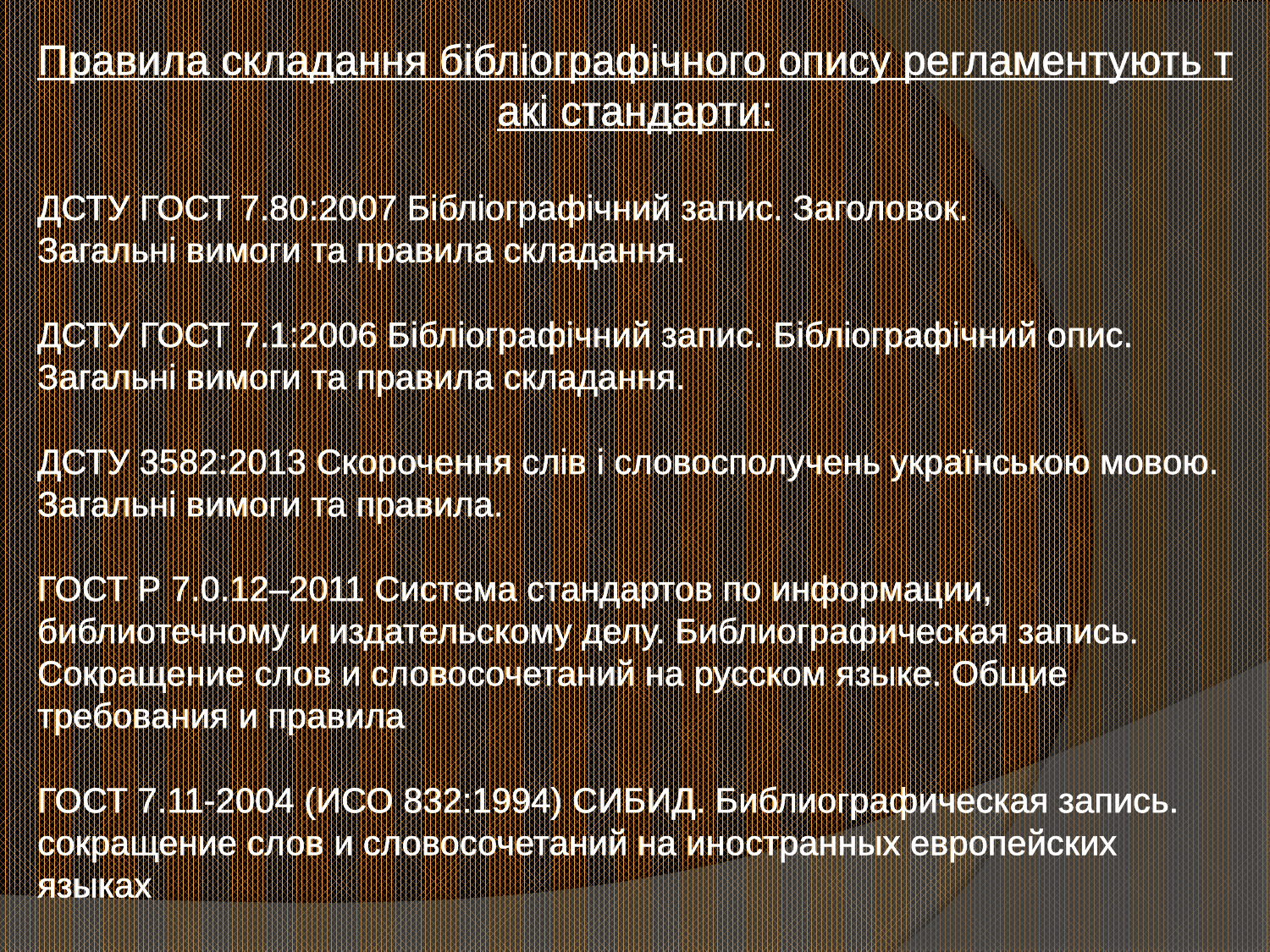

Правила складання бібліографічного опису регламентують такі стандарти:
ДСТУ ГОСТ 7.80:2007 Бібліографічний запис. Заголовок.
Загальні вимоги та правила складання.
ДСТУ ГОСТ 7.1:2006 Бібліографічний запис. Бібліографічний опис. Загальні вимоги та правила складання.
ДСТУ 3582:2013 Скорочення слів і словосполучень українською мовою. Загальні вимоги та правила.

ГОСТ Р 7.0.12–2011 Система стандартов по информации, библиотечному и издательскому делу. Библиографическая запись. Сокращение слов и словосочетаний на русском языке. Общие требования и правила

ГОСТ 7.11-2004 (ИСО 832:1994) СИБИД. Библиографическая запись. сокращение слов и словосочетаний на иностранных европейских языках